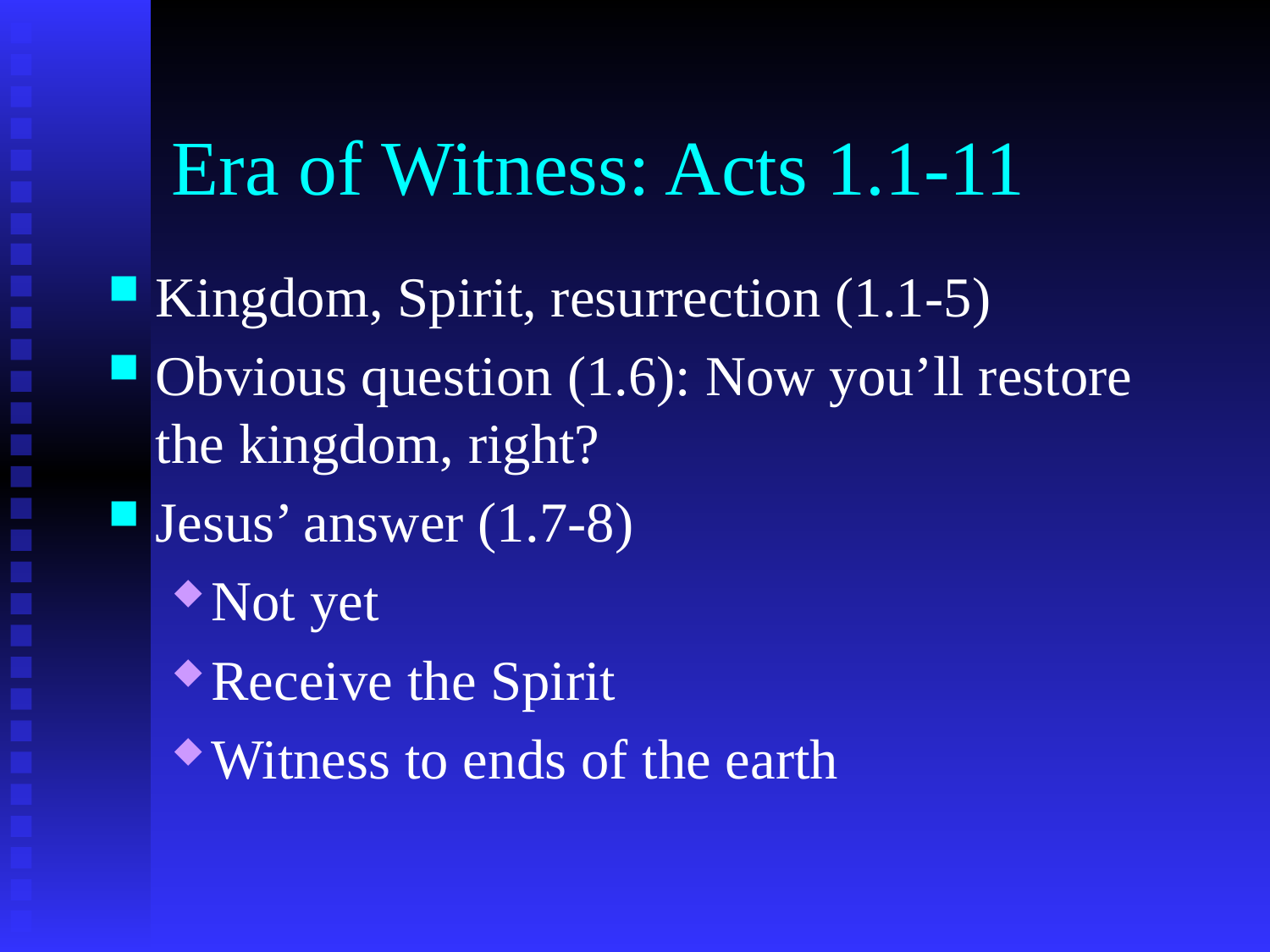

# Era of Witness: Acts 1.1-11
Kingdom, Spirit, resurrection (1.1-5)
Obvious question (1.6): Now you’ll restore the kingdom, right?
Jesus’ answer (1.7-8)
Not yet
Receive the Spirit
Witness to ends of the earth